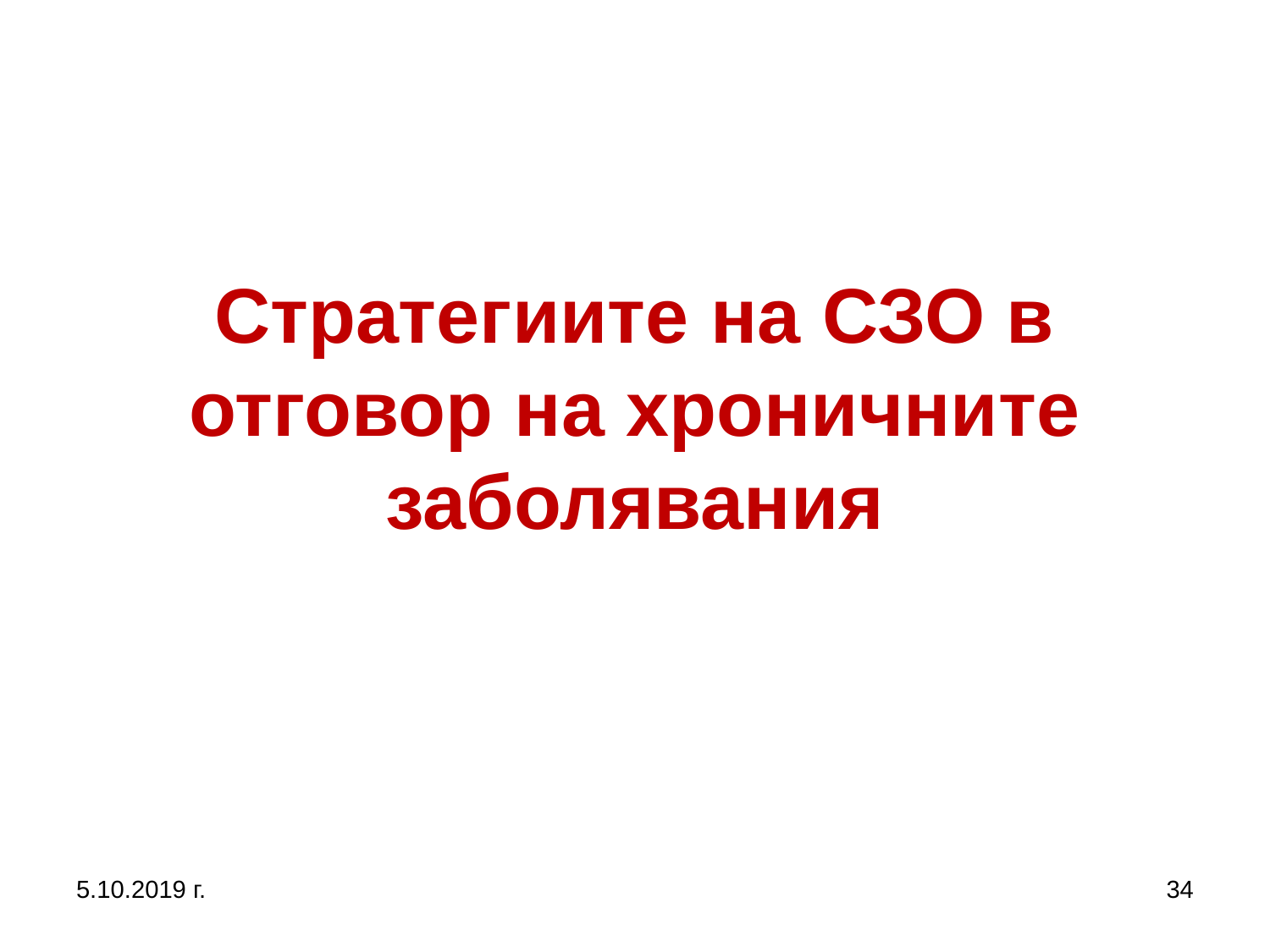

# Стратегиите на СЗО в отговор на хроничните заболявания
5.10.2019 г.
34